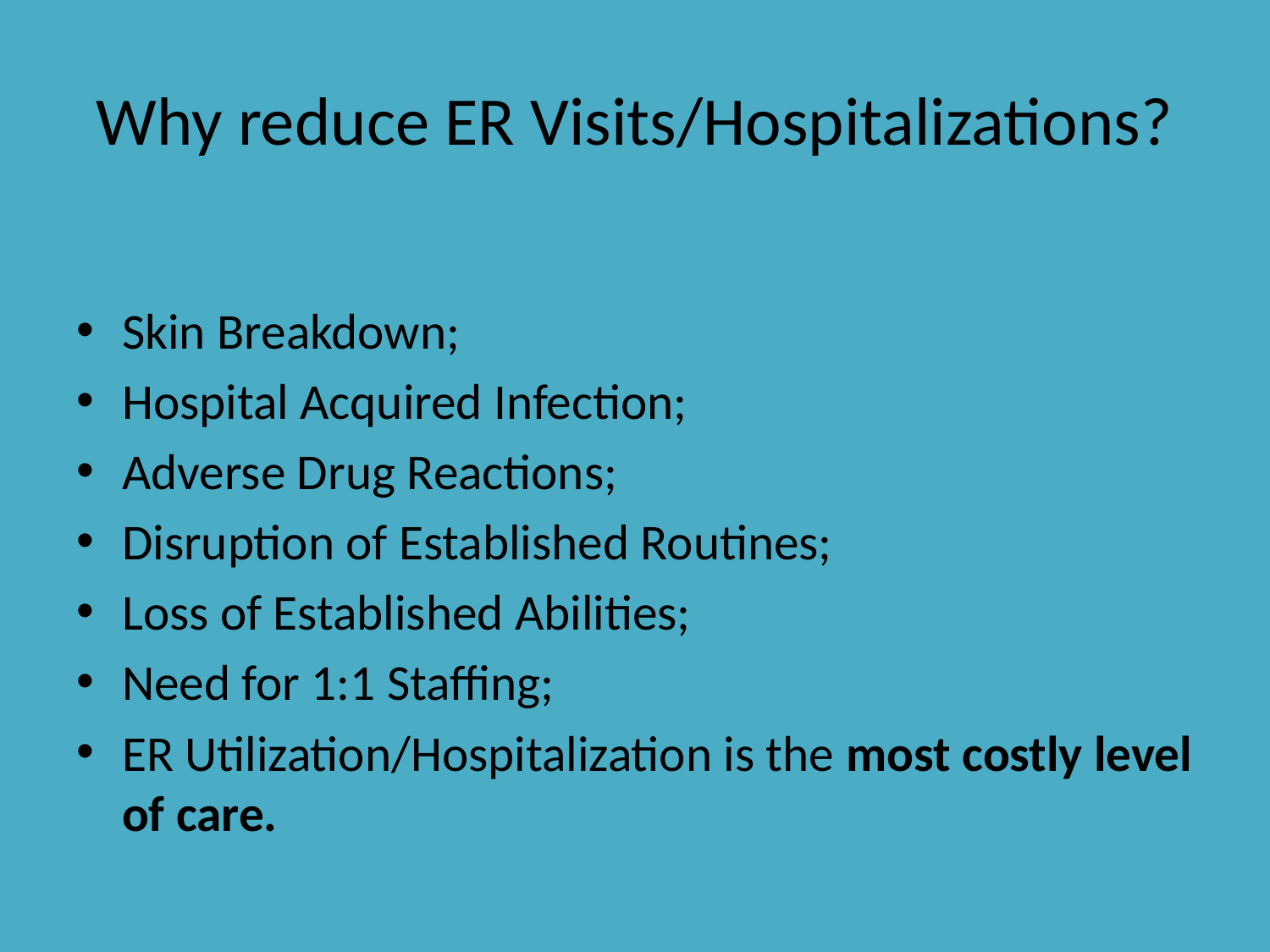

# Why reduce ER Visits/Hospitalizations?

Skin Breakdown;
Hospital Acquired Infection;
Adverse Drug Reactions;
Disruption of Established Routines;
Loss of Established Abilities;
Need for 1:1 Staffing;
ER Utilization/Hospitalization is the most costly level of care.